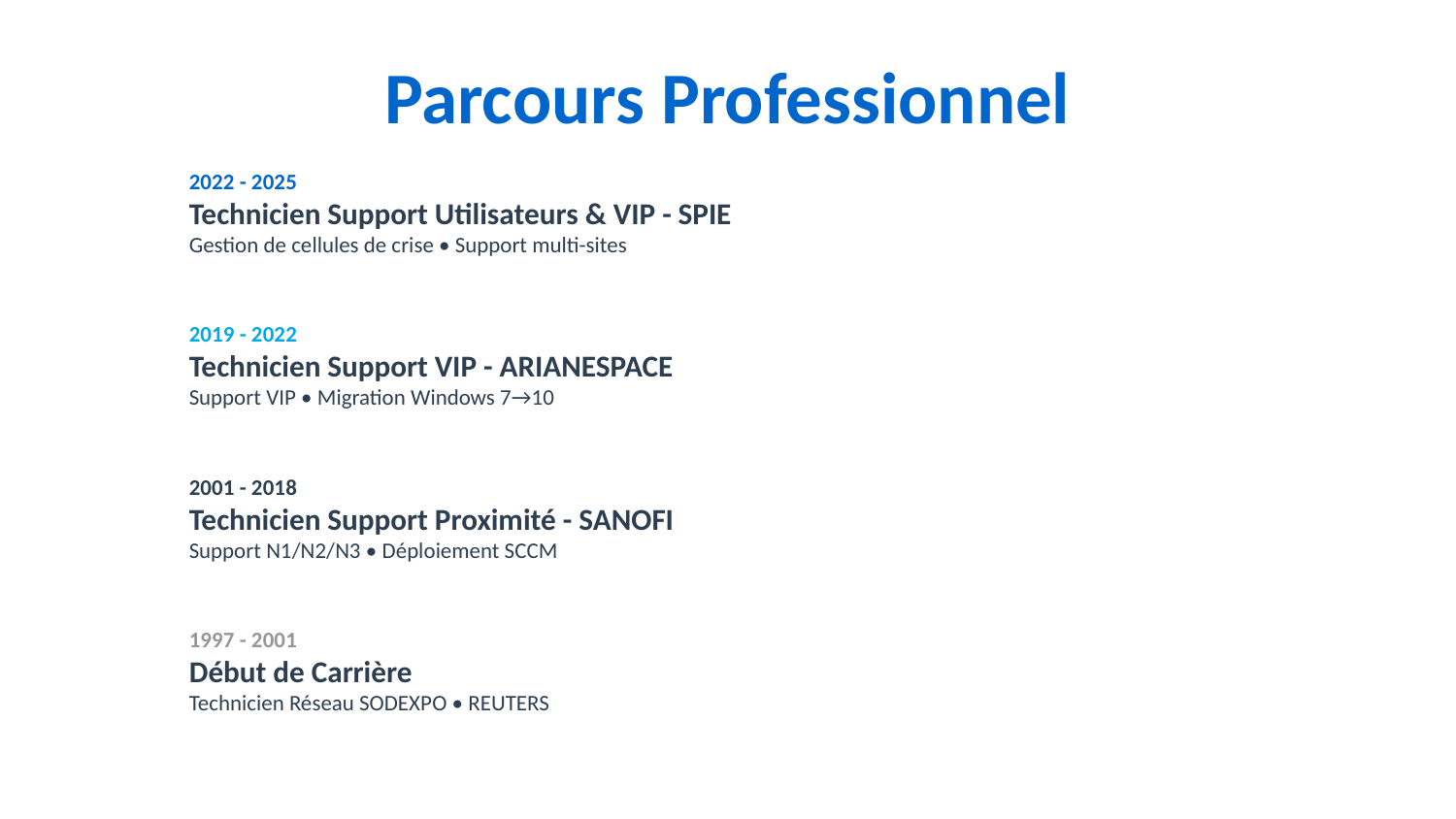

Parcours Professionnel
2022 - 2025
Technicien Support Utilisateurs & VIP - SPIE
Gestion de cellules de crise • Support multi-sites
2019 - 2022
Technicien Support VIP - ARIANESPACE
Support VIP • Migration Windows 7→10
2001 - 2018
Technicien Support Proximité - SANOFI
Support N1/N2/N3 • Déploiement SCCM
1997 - 2001
Début de Carrière
Technicien Réseau SODEXPO • REUTERS